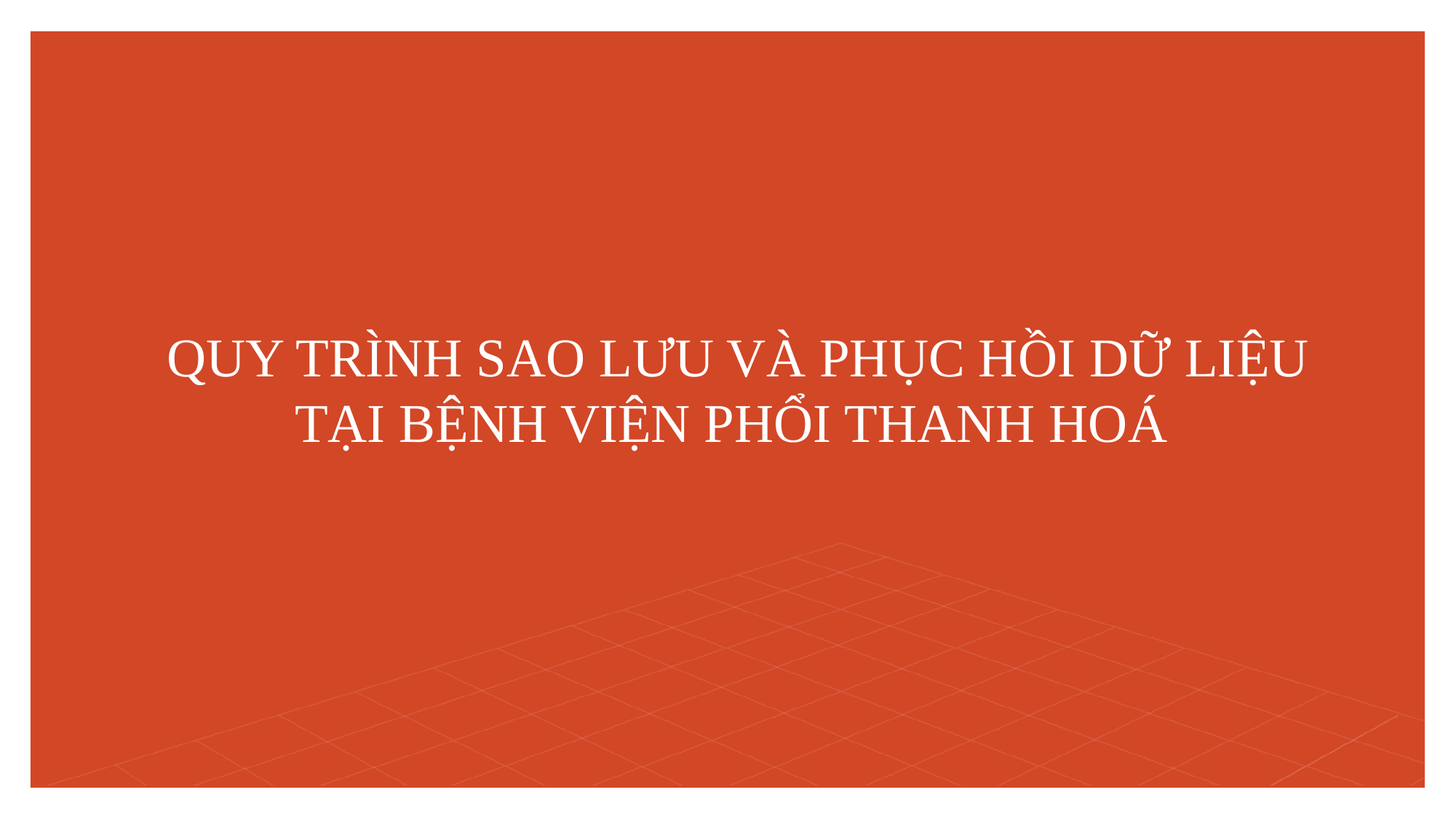

# QUY TRÌNH SAO LƯU VÀ PHỤC HỒI DỮ LIỆU TẠI BỆNH VIỆN PHỔI THANH HOÁ